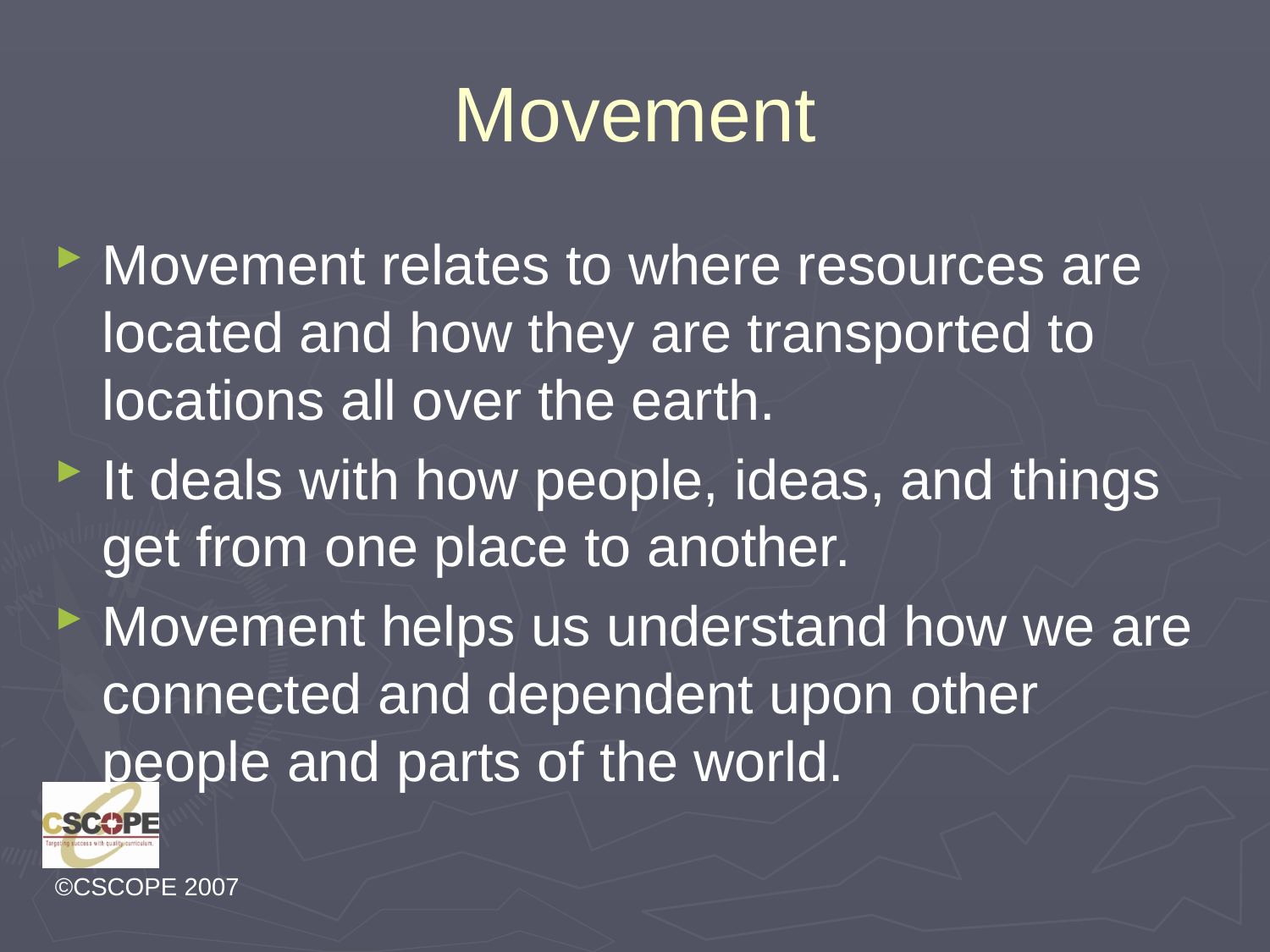

# Movement
Movement relates to where resources are located and how they are transported to locations all over the earth.
It deals with how people, ideas, and things get from one place to another.
Movement helps us understand how we are connected and dependent upon other people and parts of the world.